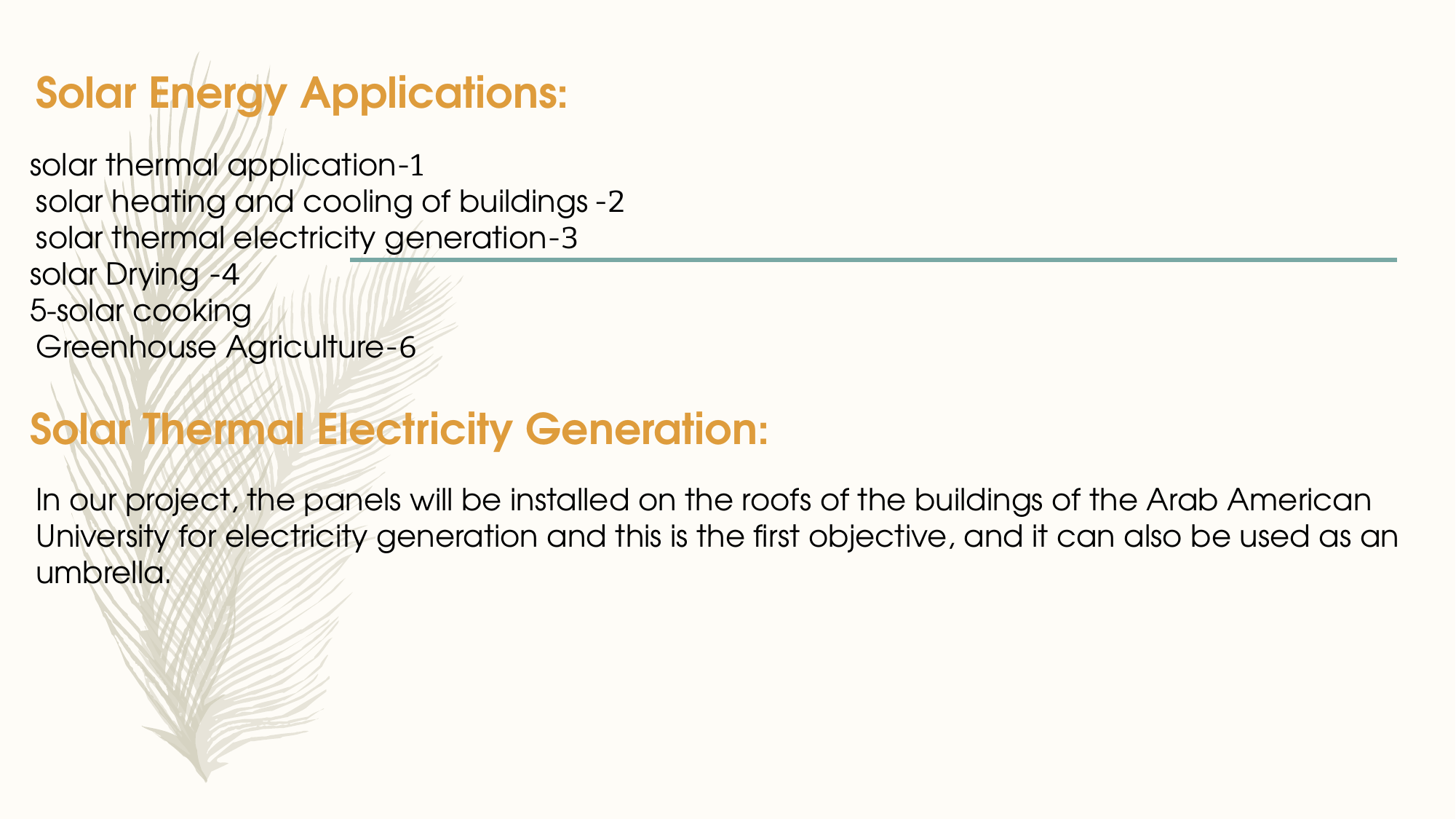

Solar Energy Applications:
1-solar thermal application
2- solar heating and cooling of buildings
3-solar thermal electricity generation
4-solar Drying
5-solar cooking
6-Greenhouse Agriculture
Solar Thermal Electricity Generation:
In our project, the panels will be installed on the roofs of the buildings of the Arab American University for electricity generation and this is the first objective, and it can also be used as an umbrella.